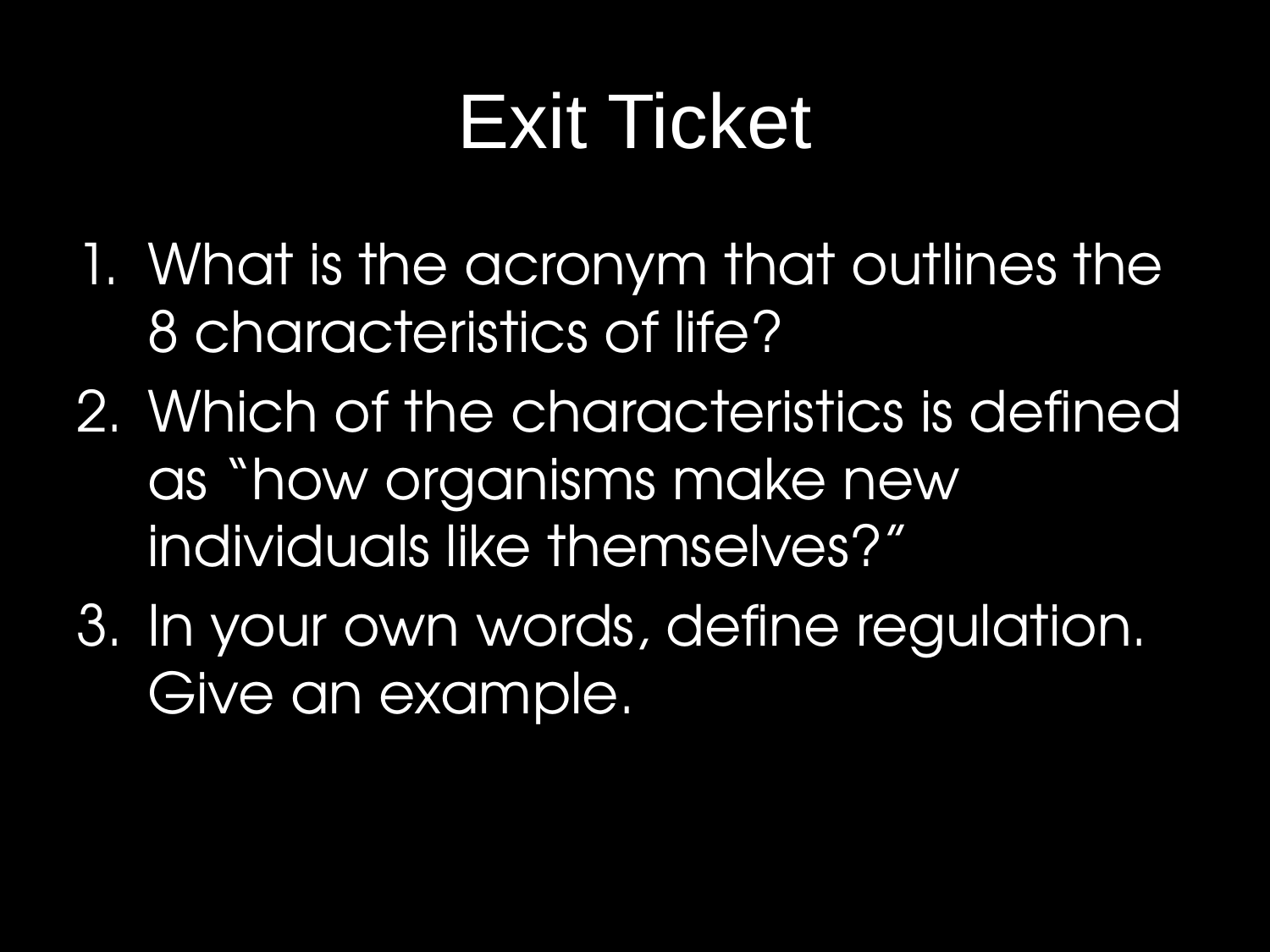

# Exit Ticket
What is the acronym that outlines the 8 characteristics of life?
Which of the characteristics is defined as “how organisms make new individuals like themselves?”
In your own words, define regulation. Give an example.